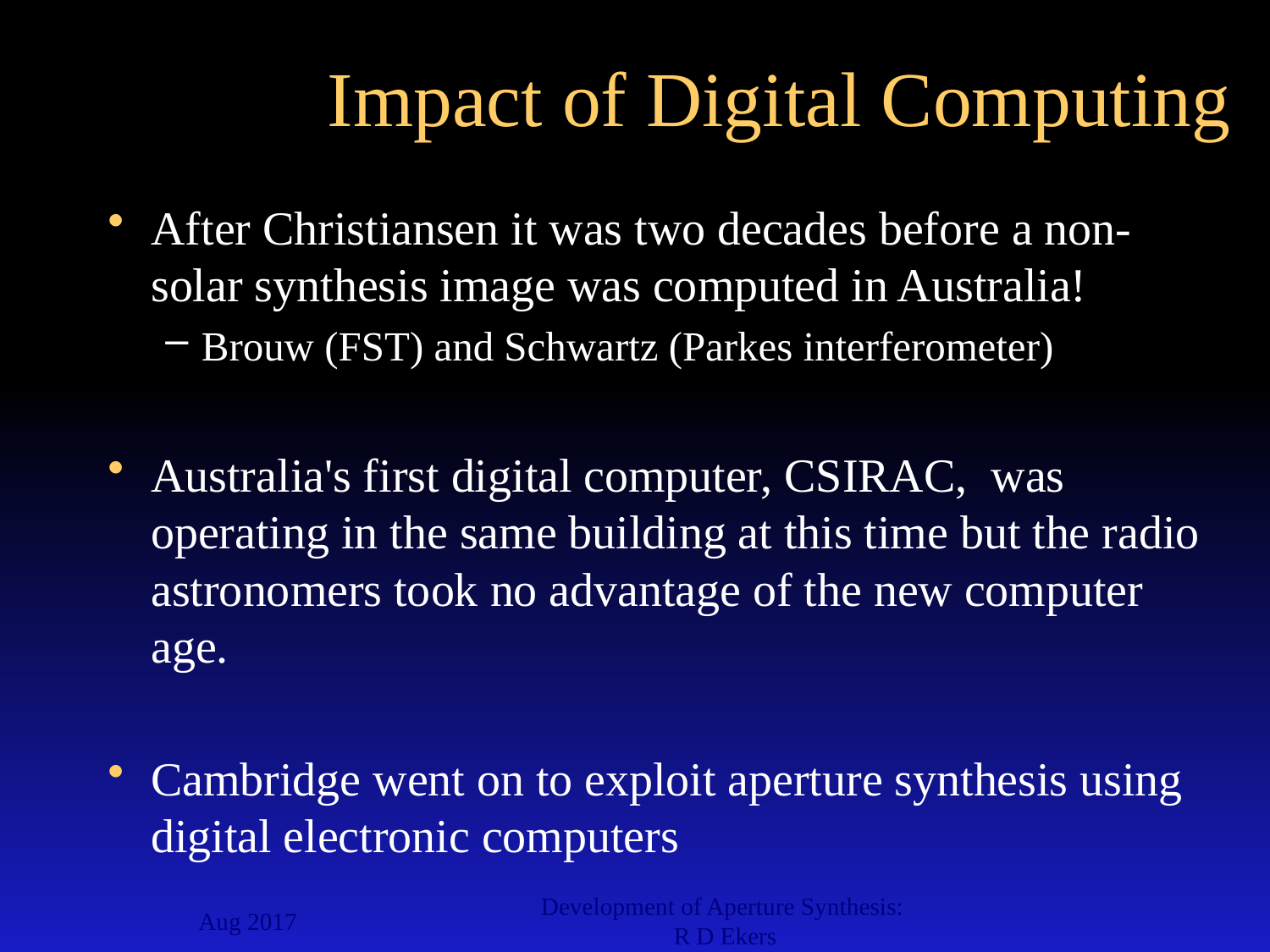

# Impact of Digital Computing
After Christiansen it was two decades before a non-solar synthesis image was computed in Australia!
Brouw (FST) and Schwartz (Parkes interferometer)

Australia's first digital computer, CSIRAC,  was operating in the same building at this time but the radio astronomers took no advantage of the new computer age.

Cambridge went on to exploit aperture synthesis using digital electronic computers
Aug 2017
Development of Aperture Synthesis:  R D Ekers